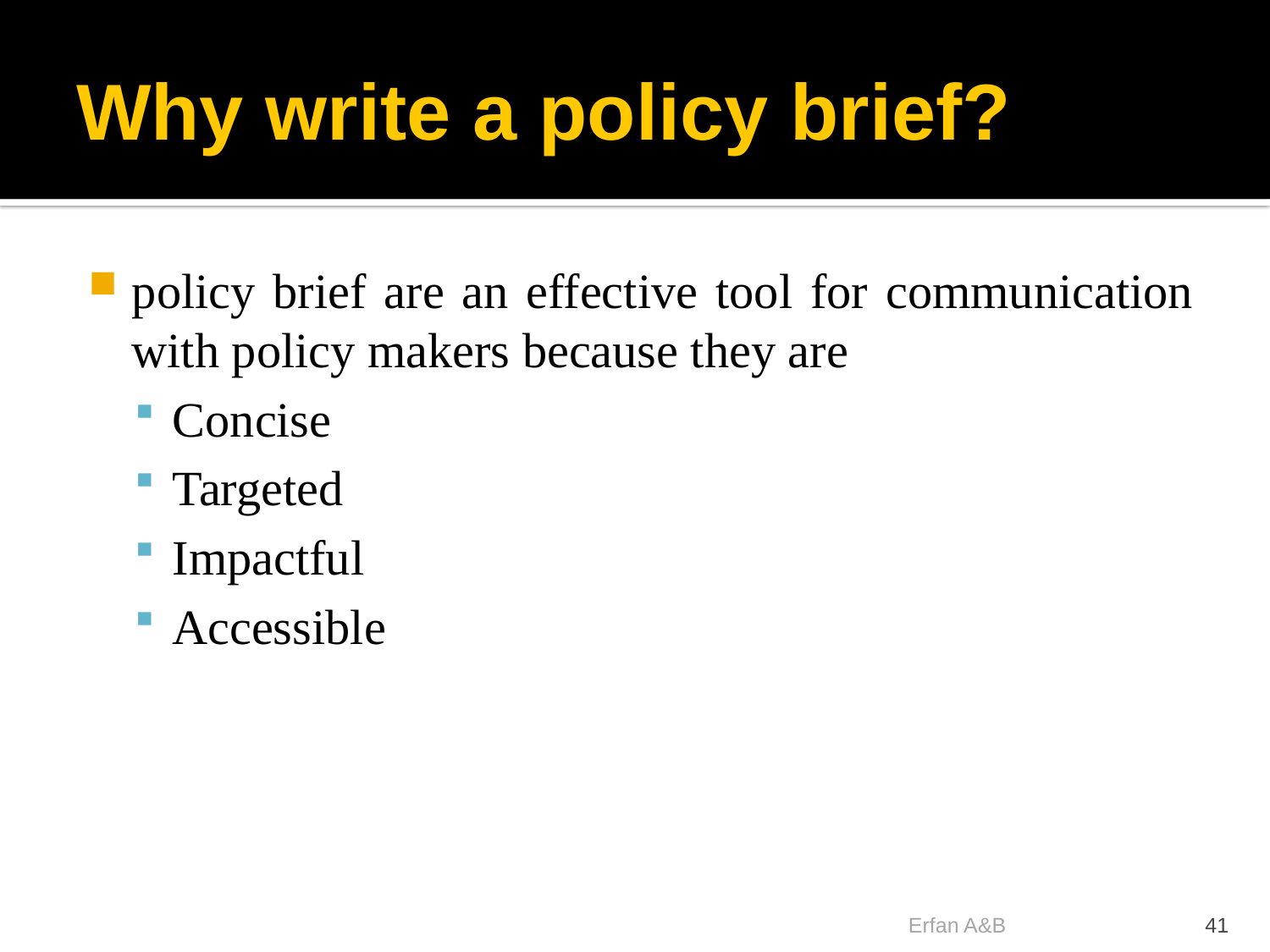

# Why write a policy brief?
policy brief are an effective tool for communication with policy makers because they are
Concise
Targeted
Impactful
Accessible
Erfan A&B
41